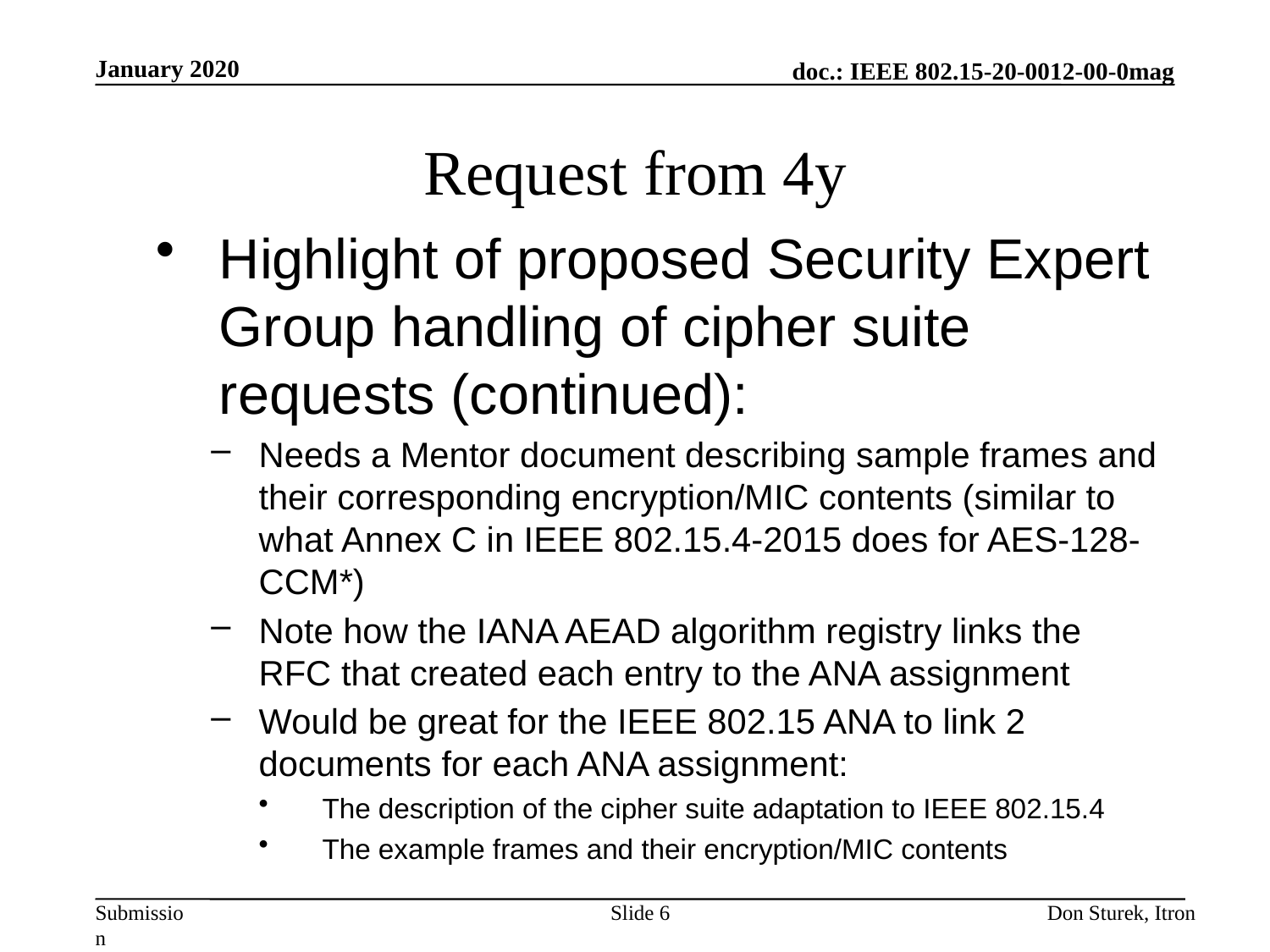

January 2020
# Request from 4y
Highlight of proposed Security Expert Group handling of cipher suite requests (continued):
Needs a Mentor document describing sample frames and their corresponding encryption/MIC contents (similar to what Annex C in IEEE 802.15.4-2015 does for AES-128-CCM*)
Note how the IANA AEAD algorithm registry links the RFC that created each entry to the ANA assignment
Would be great for the IEEE 802.15 ANA to link 2 documents for each ANA assignment:
The description of the cipher suite adaptation to IEEE 802.15.4
The example frames and their encryption/MIC contents

Slide 6
Don Sturek, Itron